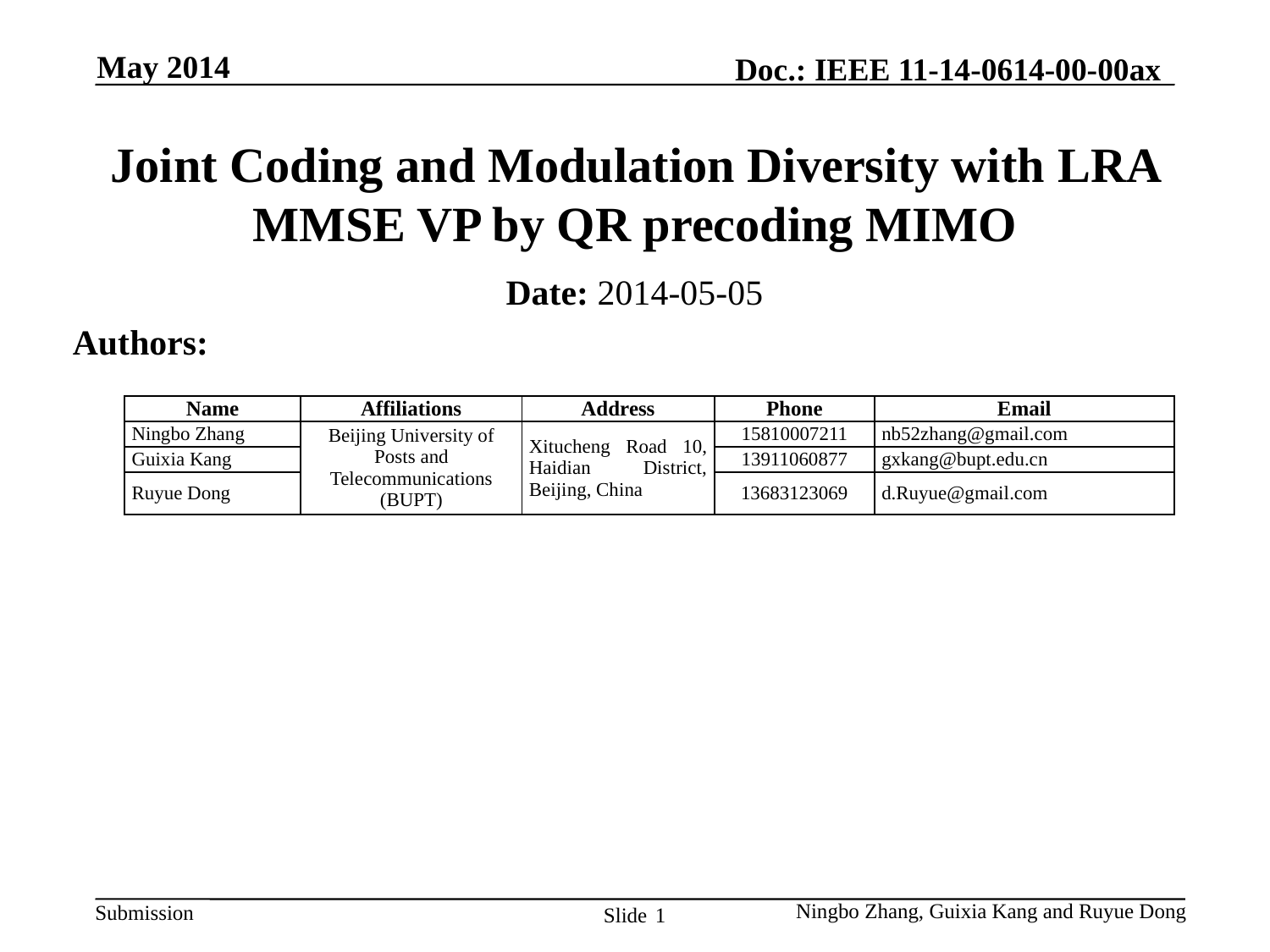

May 2014
Doc.: IEEE 11-14-0614-00-00ax
# Joint Coding and Modulation Diversity with LRA MMSE VP by QR precoding MIMO
Date: 2014-05-05
Authors:
| Name | Affiliations | Address | Phone | Email |
| --- | --- | --- | --- | --- |
| Ningbo Zhang | Beijing University of Posts and Telecommunications (BUPT) | Xitucheng Road 10, Haidian District, Beijing, China | 15810007211 | nb52zhang@gmail.com |
| Guixia Kang |  |  | 13911060877 | gxkang@bupt.edu.cn |
| Ruyue Dong |  |  | 13683123069 | d.Ruyue@gmail.com |
Slide 1
Ningbo Zhang, Guixia Kang and Ruyue Dong